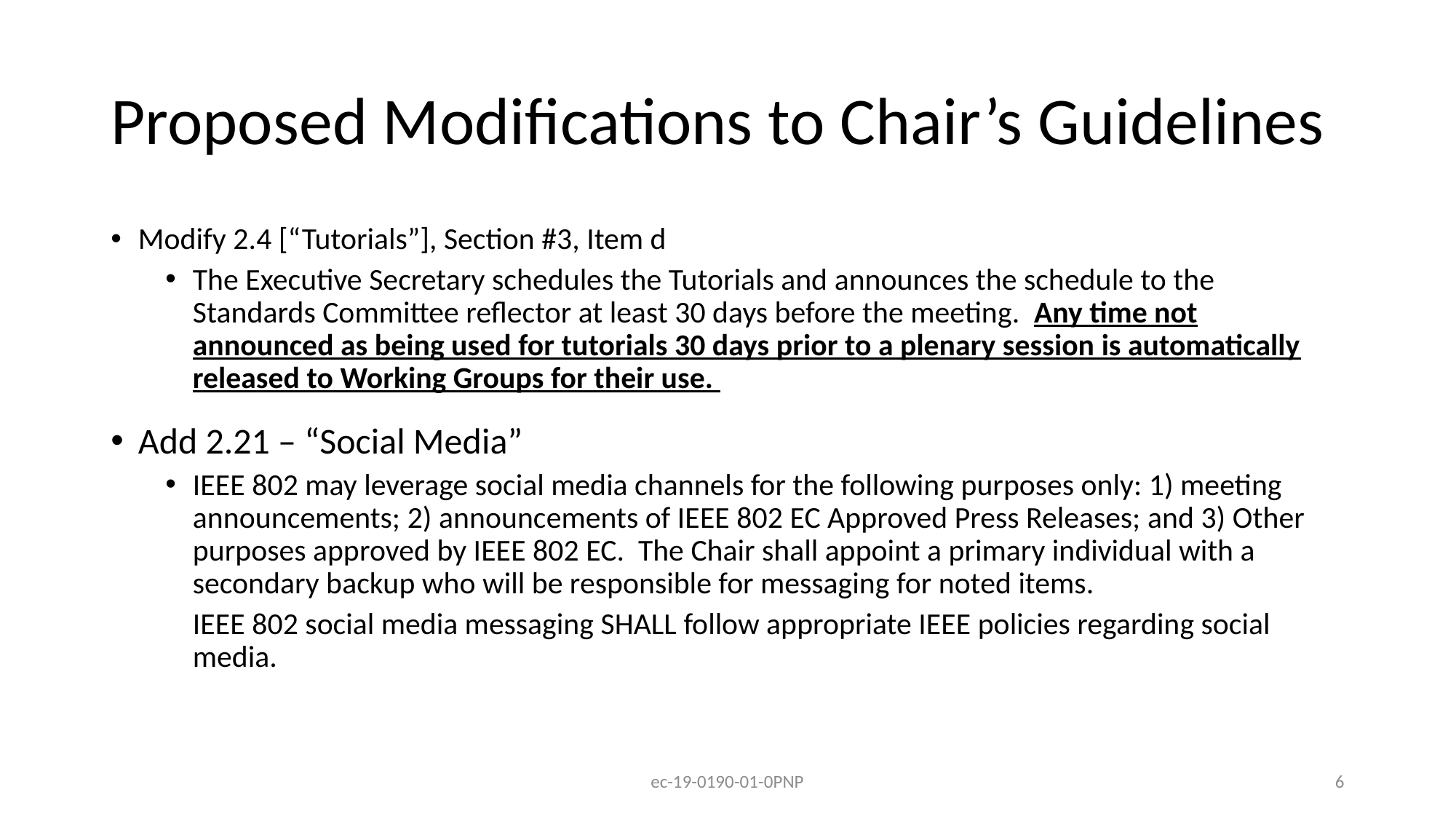

# Proposed Modifications to Chair’s Guidelines
Modify 2.4 [“Tutorials”], Section #3, Item d
The Executive Secretary schedules the Tutorials and announces the schedule to the Standards Committee reflector at least 30 days before the meeting.  Any time not announced as being used for tutorials 30 days prior to a plenary session is automatically released to Working Groups for their use.
Add 2.21 – “Social Media”
IEEE 802 may leverage social media channels for the following purposes only: 1) meeting announcements; 2) announcements of IEEE 802 EC Approved Press Releases; and 3) Other purposes approved by IEEE 802 EC.  The Chair shall appoint a primary individual with a secondary backup who will be responsible for messaging for noted items.
IEEE 802 social media messaging SHALL follow appropriate IEEE policies regarding social media.

ec-19-0190-01-0PNP
6